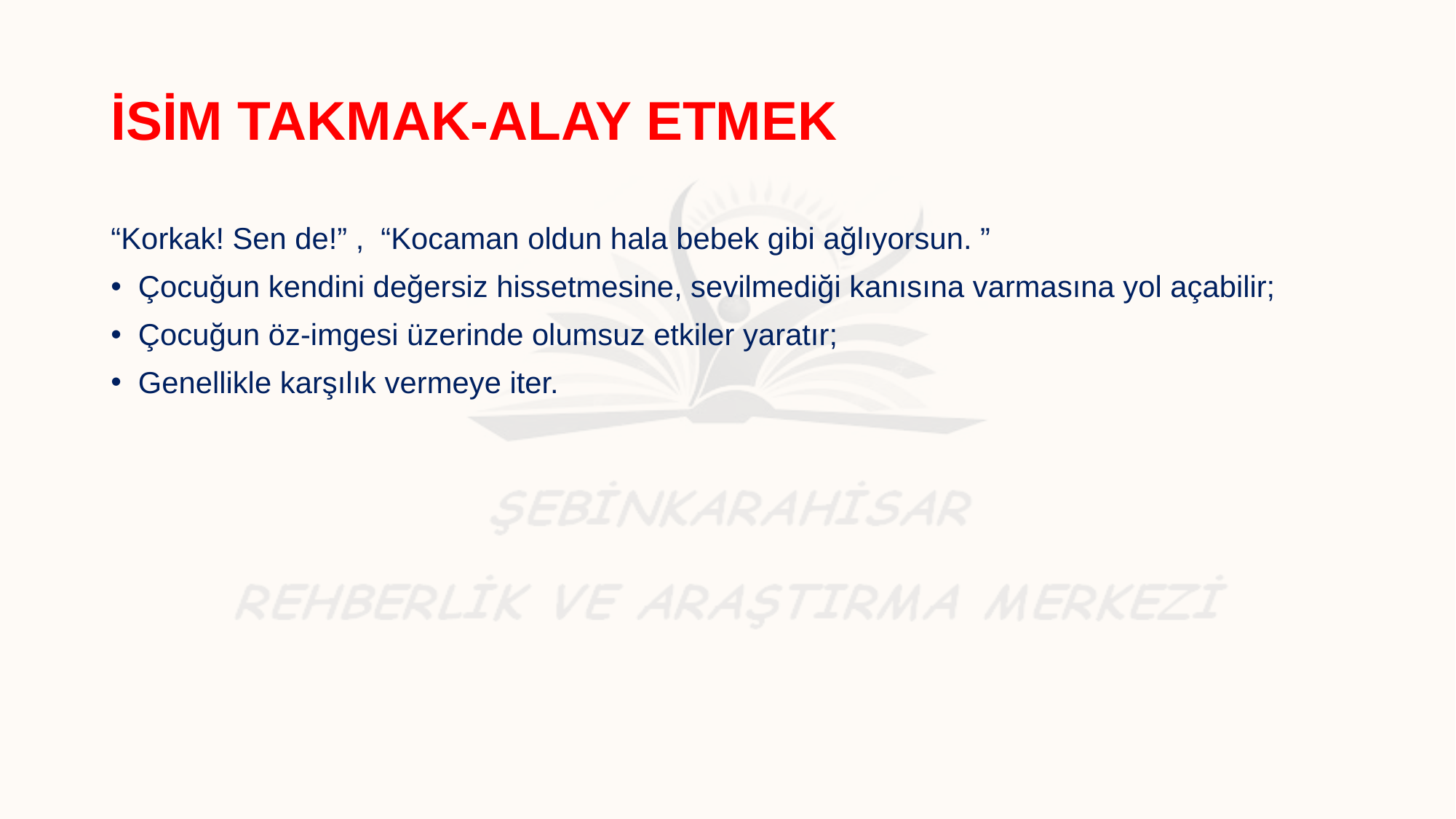

# İSİM TAKMAK-ALAY ETMEK
“Korkak! Sen de!” ,  “Kocaman oldun hala bebek gibi ağlıyorsun. ”
Çocuğun kendini değersiz hissetmesine, sevilmediği kanısına varmasına yol açabilir;
Çocuğun öz-imgesi üzerinde olumsuz etkiler yaratır;
Genellikle karşılık vermeye iter.